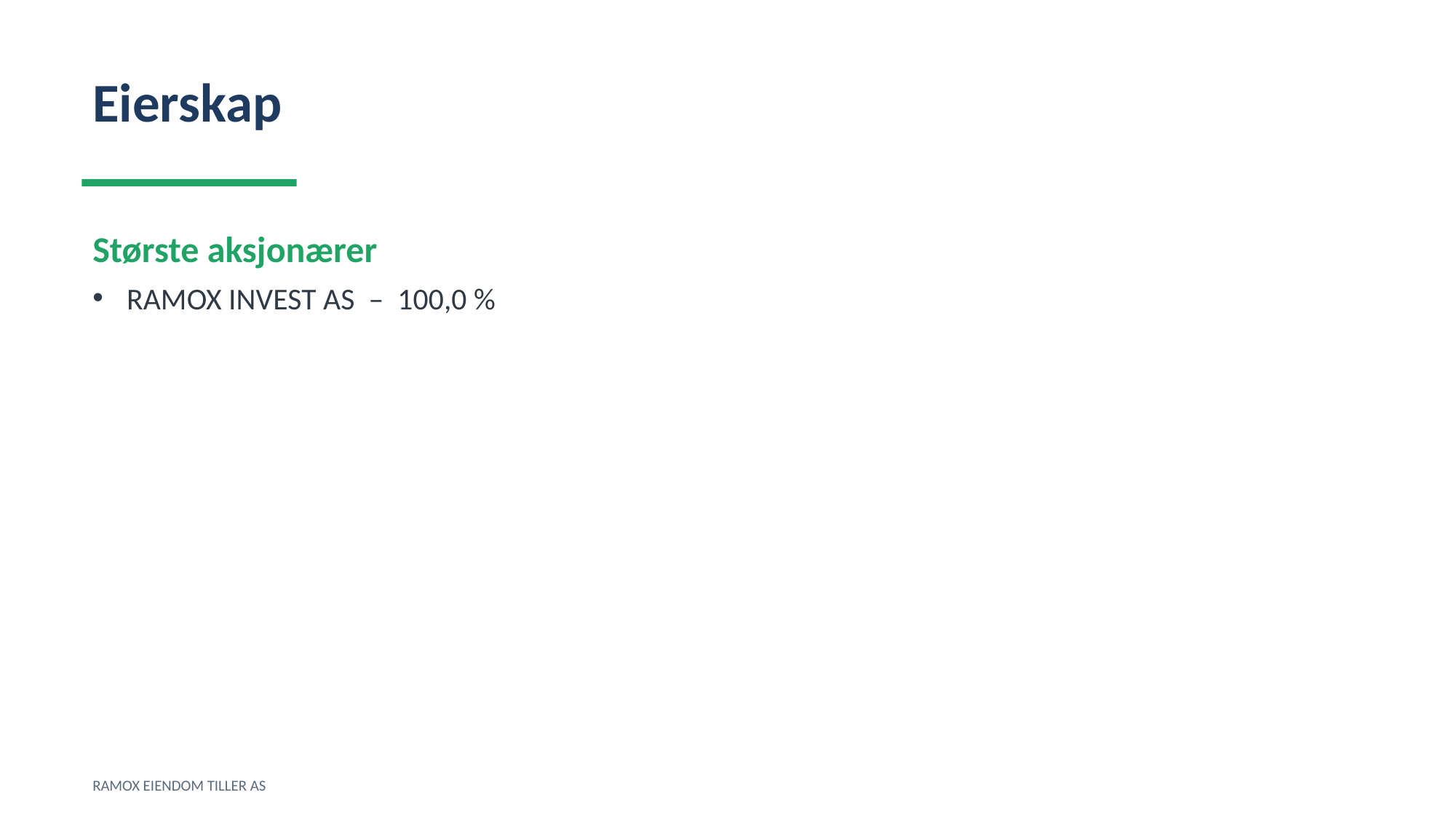

Eierskap

Største aksjonærer
RAMOX INVEST AS  –  100,0 %
RAMOX EIENDOM TILLER AS